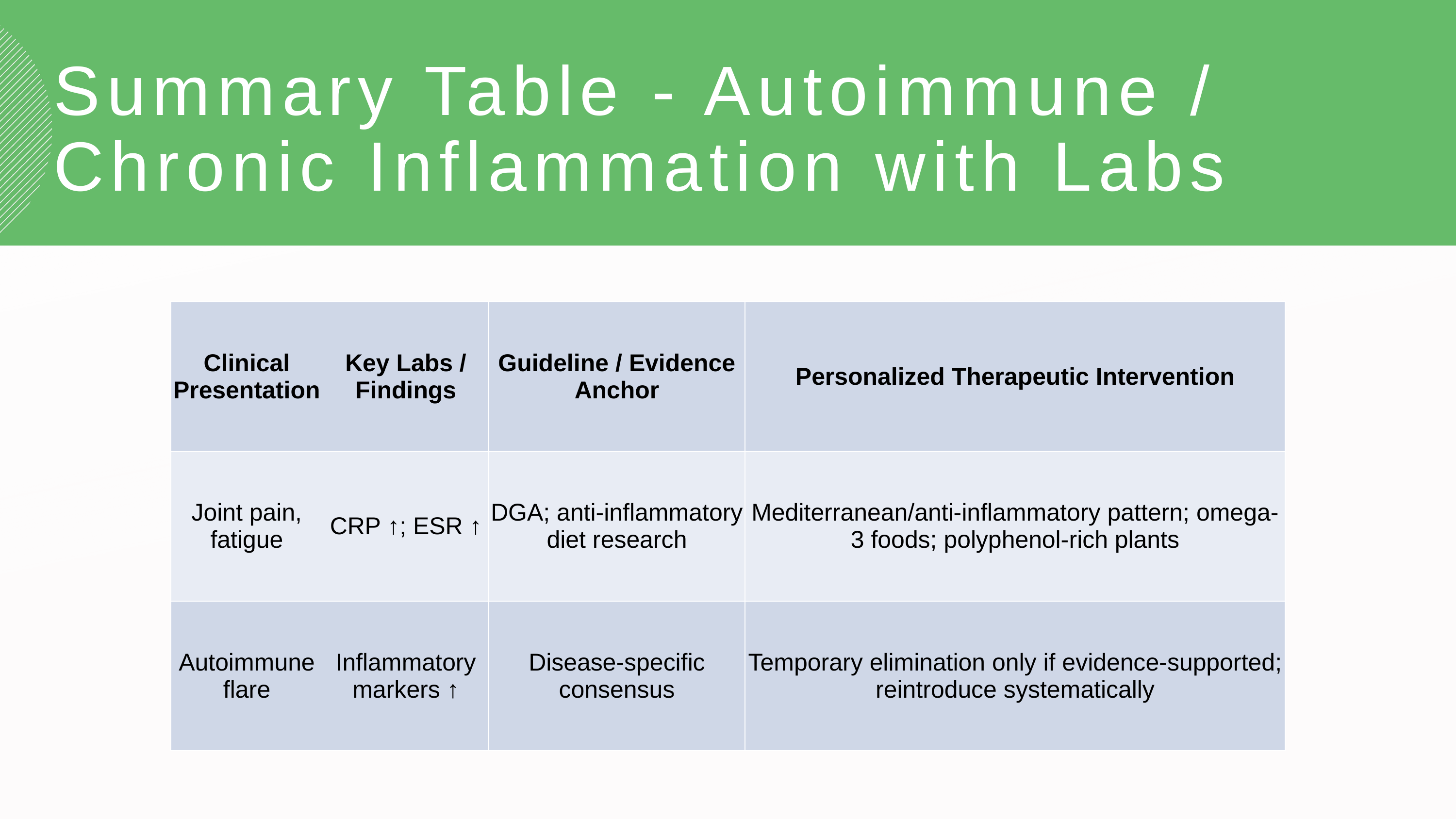

Summary Table - Autoimmune / Chronic Inflammation with Labs
| Clinical Presentation | Key Labs / Findings | Guideline / Evidence Anchor | Personalized Therapeutic Intervention |
| --- | --- | --- | --- |
| Joint pain, fatigue | CRP ↑; ESR ↑ | DGA; anti-inflammatory diet research | Mediterranean/anti-inflammatory pattern; omega-3 foods; polyphenol-rich plants |
| Autoimmune flare | Inflammatory markers ↑ | Disease-specific consensus | Temporary elimination only if evidence-supported; reintroduce systematically |